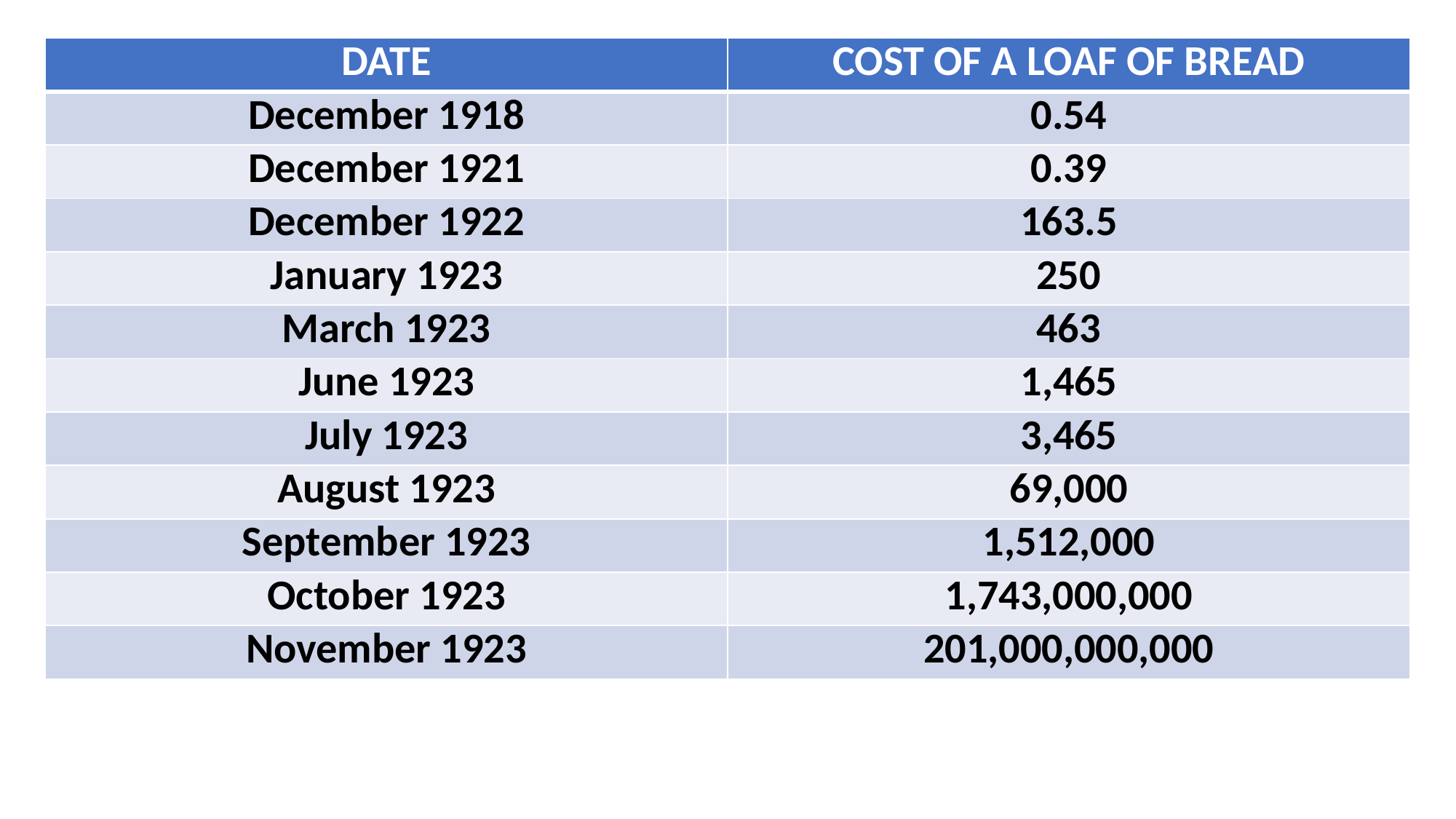

| DATE | COST OF A LOAF OF BREAD |
| --- | --- |
| December 1918 | 0.54 |
| December 1921 | 0.39 |
| December 1922 | 163.5 |
| January 1923 | 250 |
| March 1923 | 463 |
| June 1923 | 1,465 |
| July 1923 | 3,465 |
| August 1923 | 69,000 |
| September 1923 | 1,512,000 |
| October 1923 | 1,743,000,000 |
| November 1923 | 201,000,000,000 |